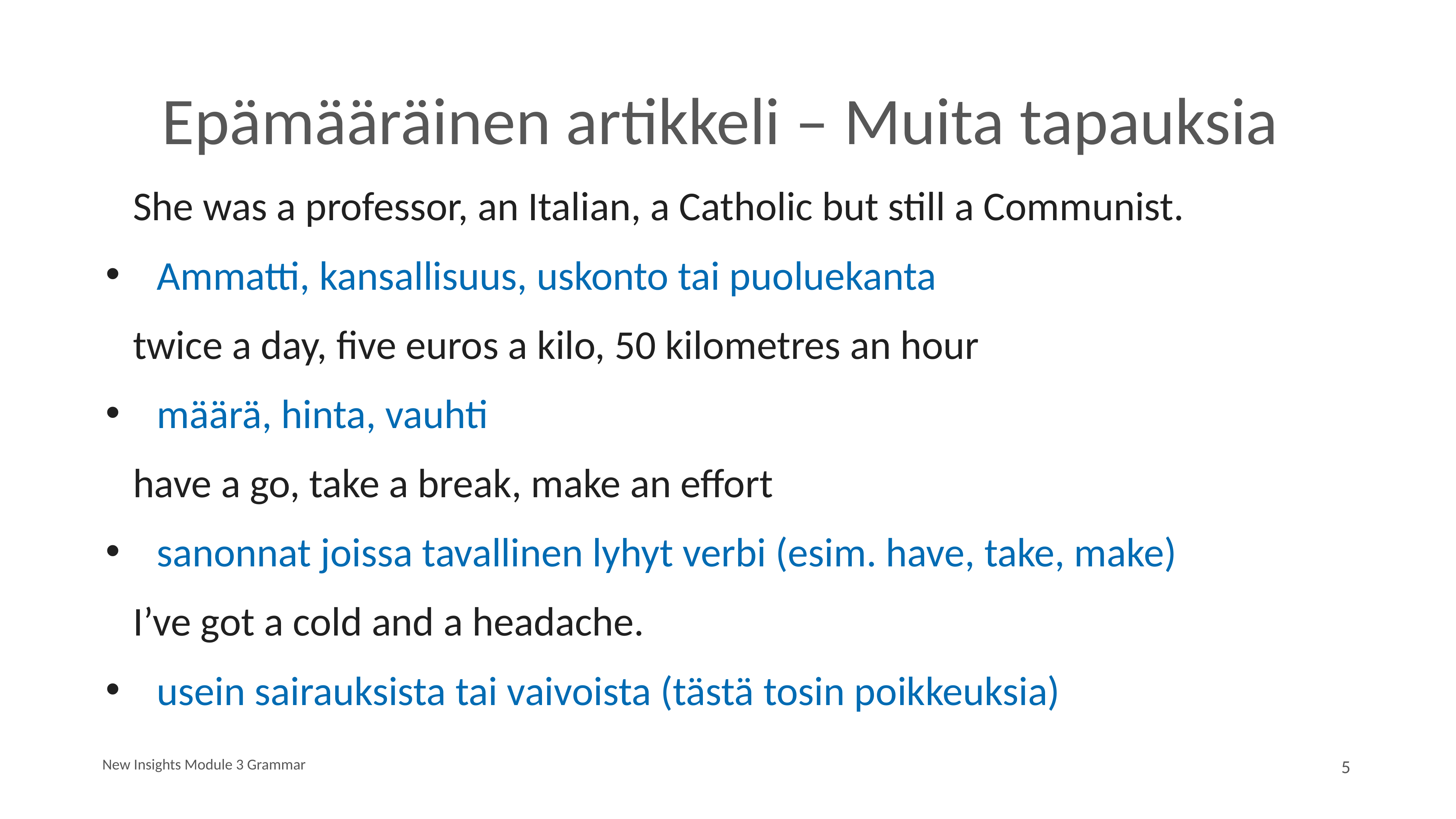

# Epämääräinen artikkeli – Muita tapauksia
She was a professor, an Italian, a Catholic but still a Communist.
Ammatti, kansallisuus, uskonto tai puoluekanta
twice a day, five euros a kilo, 50 kilometres an hour
määrä, hinta, vauhti
have a go, take a break, make an effort
sanonnat joissa tavallinen lyhyt verbi (esim. have, take, make)
I’ve got a cold and a headache.
usein sairauksista tai vaivoista (tästä tosin poikkeuksia)

New Insights Module 3 Grammar
5